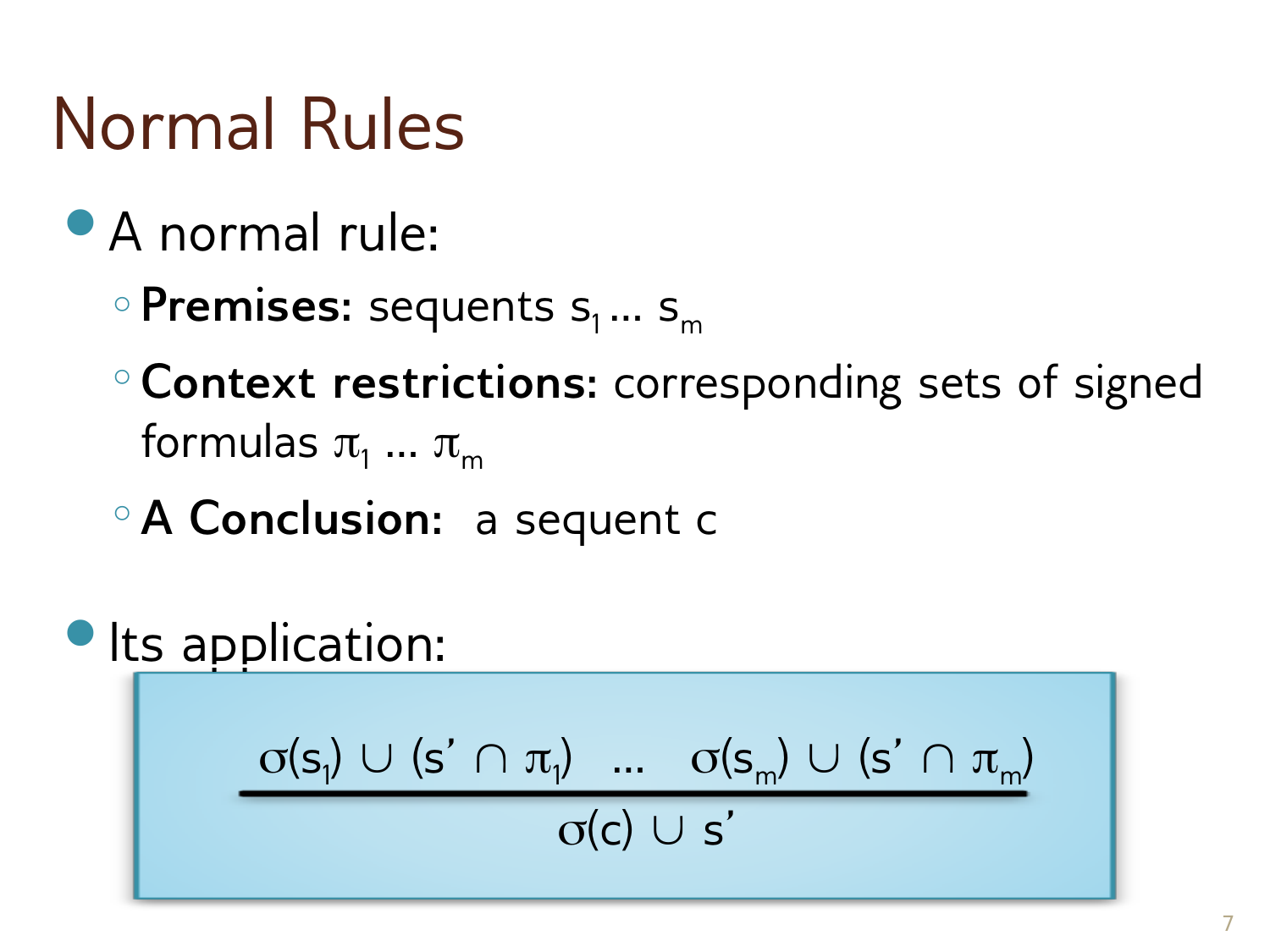

# Normal Rules
A normal rule:
Premises: sequents s1 … sm
Context restrictions: corresponding sets of signed formulas π1 … πm
A Conclusion:  a sequent c

Its application:

σ(s1) ∪ (s’ ∩ π1)   …   σ(sm) ∪ (s’ ∩ πm)
σ(c) ∪ s’
7